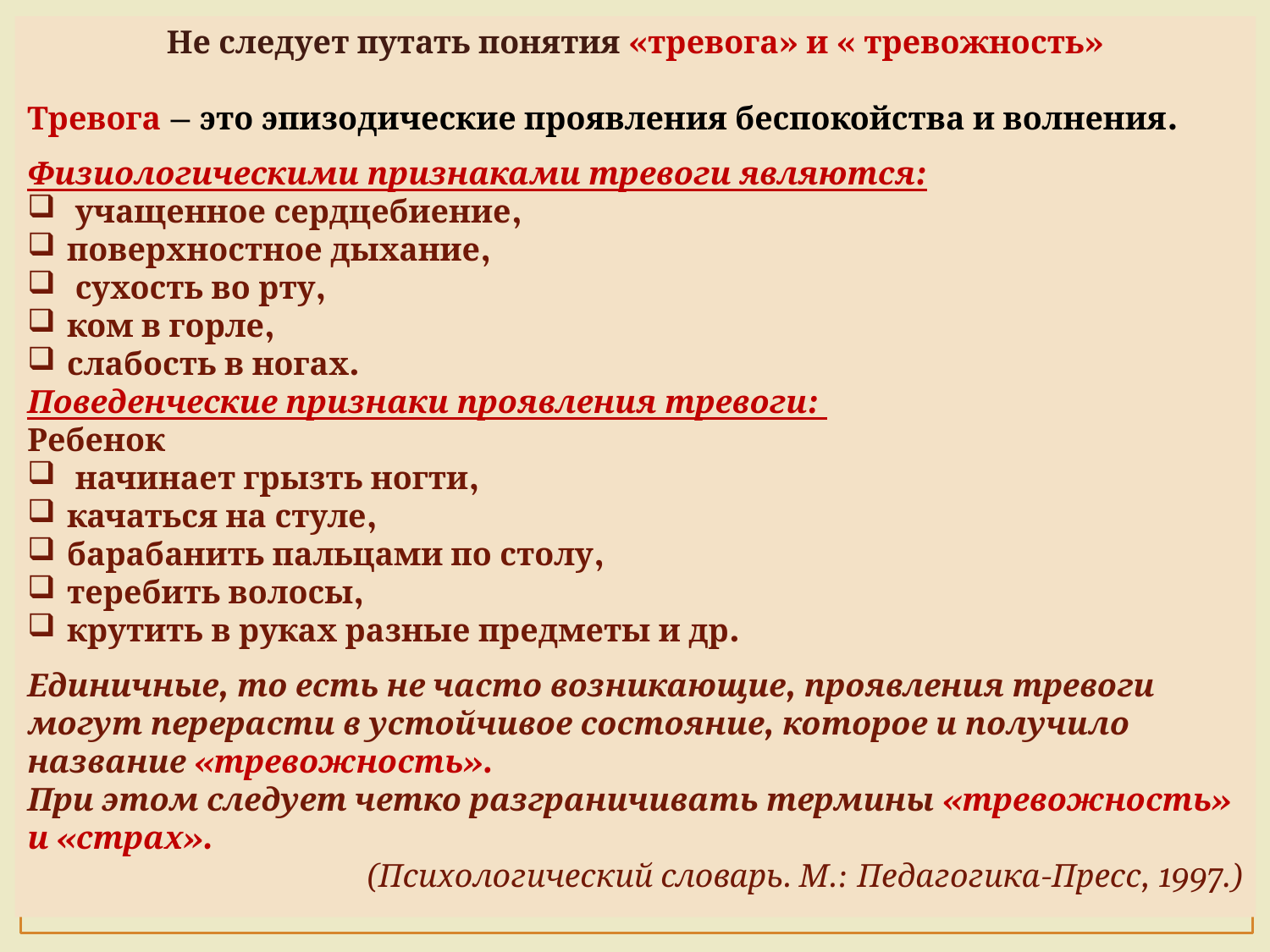

Не следует путать понятия «тревога» и « тревожность»

Тревога – это эпизодические проявления беспокойства и волнения.

Физиологическими признаками тревоги являются:
 учащенное сердцебиение,
поверхностное дыхание,
 сухость во рту,
ком в горле,
слабость в ногах.
Поведенческие признаки проявления тревоги:
Ребенок
 начинает грызть ногти,
качаться на стуле,
барабанить пальцами по столу,
теребить волосы,
крутить в руках разные предметы и др.

Единичные, то есть не часто возникающие, проявления тревоги могут перерасти в устойчивое состояние, которое и получило название «тревожность».
При этом следует четко разграничивать термины «тревожность» и «страх».
(Психологический словарь. М.: Педагогика-Пресс, 1997.)